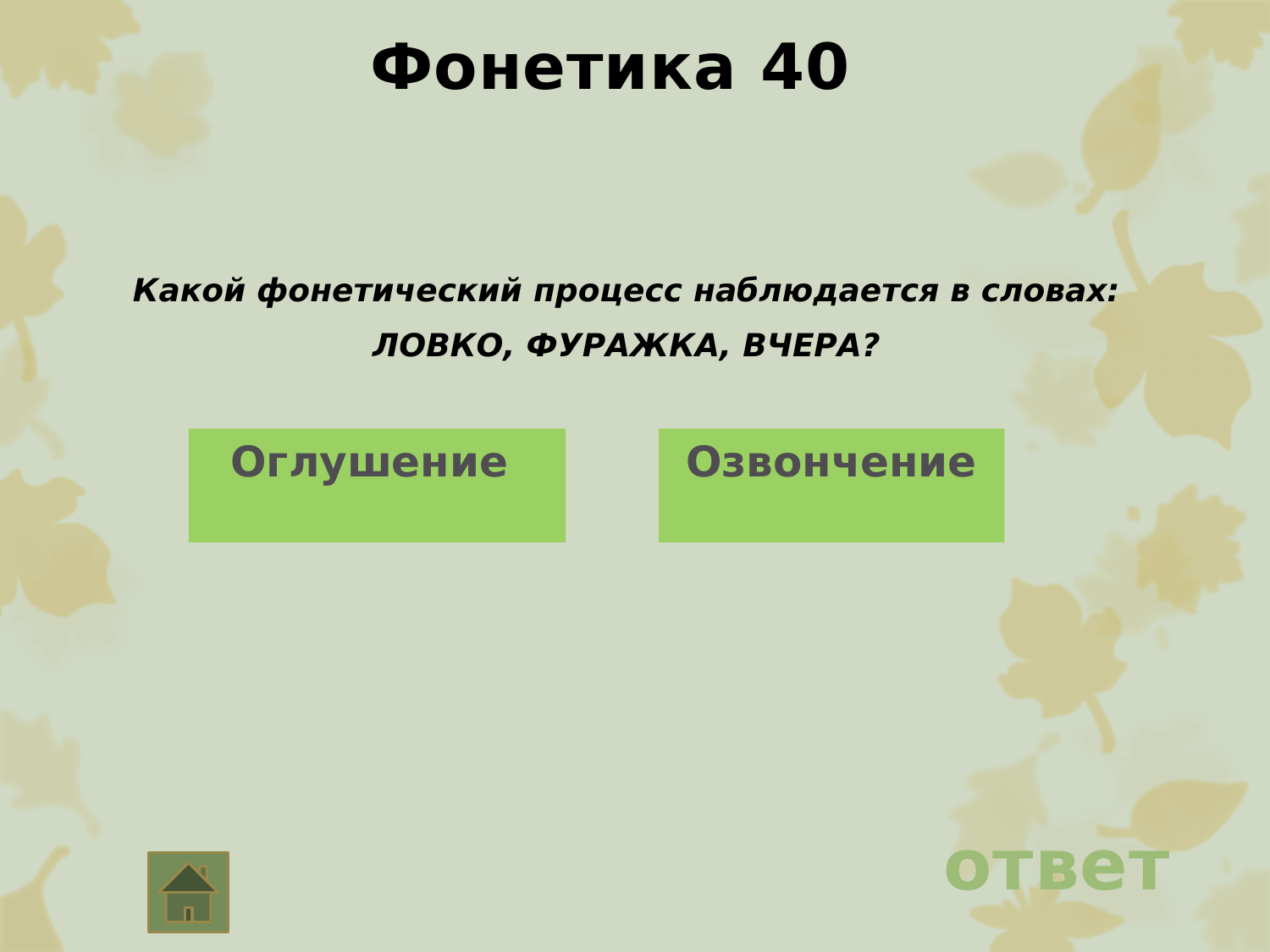

Фонетика 40
Какой фонетический процесс наблюдается в словах:
ЛОВКО, ФУРАЖКА, ВЧЕРА?
  Оглушение

 Озвончение

ответ